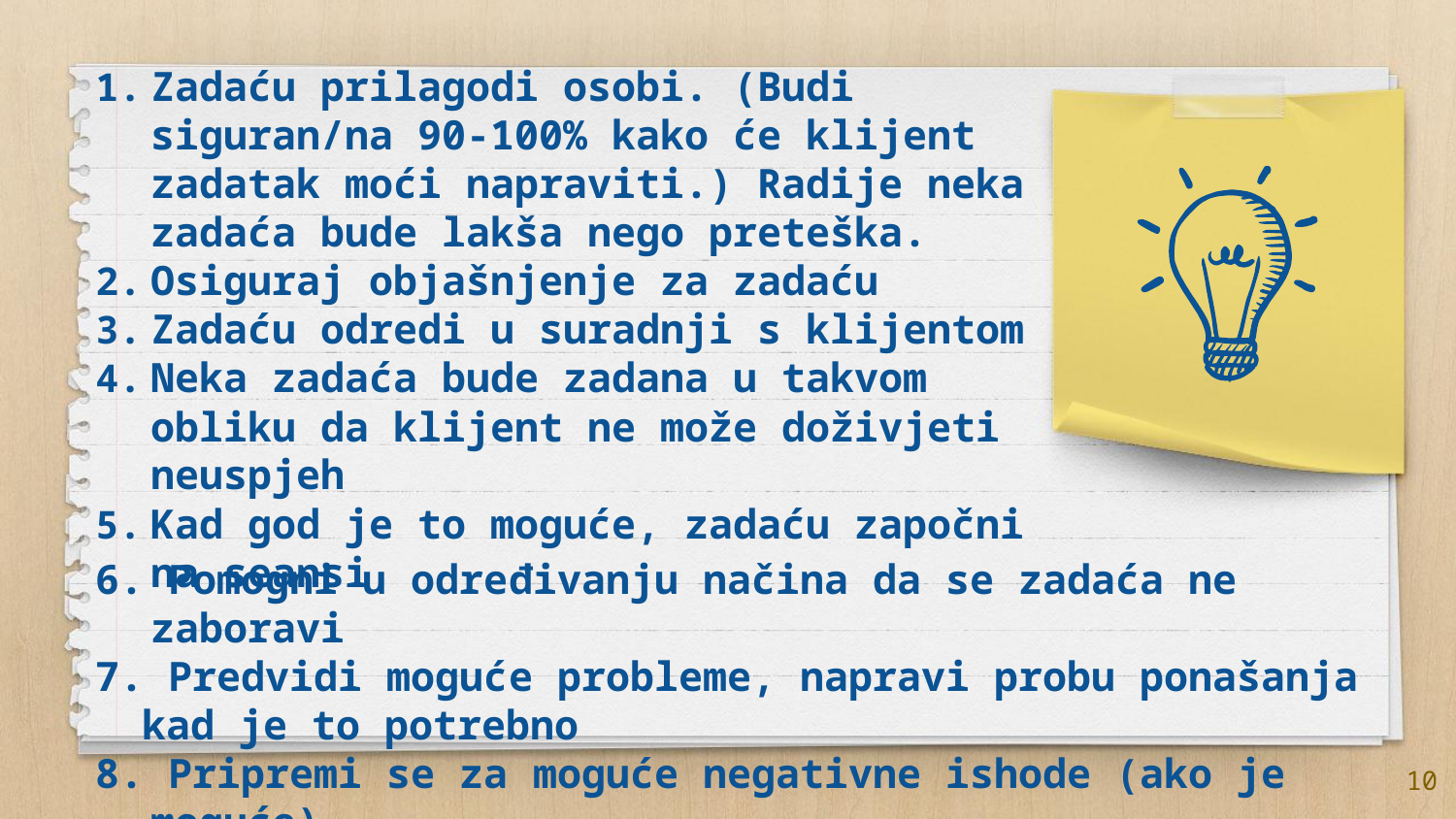

Zadaću prilagodi osobi. (Budi siguran/na 90-100% kako će klijent zadatak moći napraviti.) Radije neka zadaća bude lakša nego preteška.
Osiguraj objašnjenje za zadaću
Zadaću odredi u suradnji s klijentom
Neka zadaća bude zadana u takvom obliku da klijent ne može doživjeti neuspjeh
Kad god je to moguće, zadaću započni na seansi

6. Pomogni u određivanju načina da se zadaća ne zaboravi
7. Predvidi moguće probleme, napravi probu ponašanja kad je to potrebno
8. Pripremi se za moguće negativne ishode (ako je moguće).
10